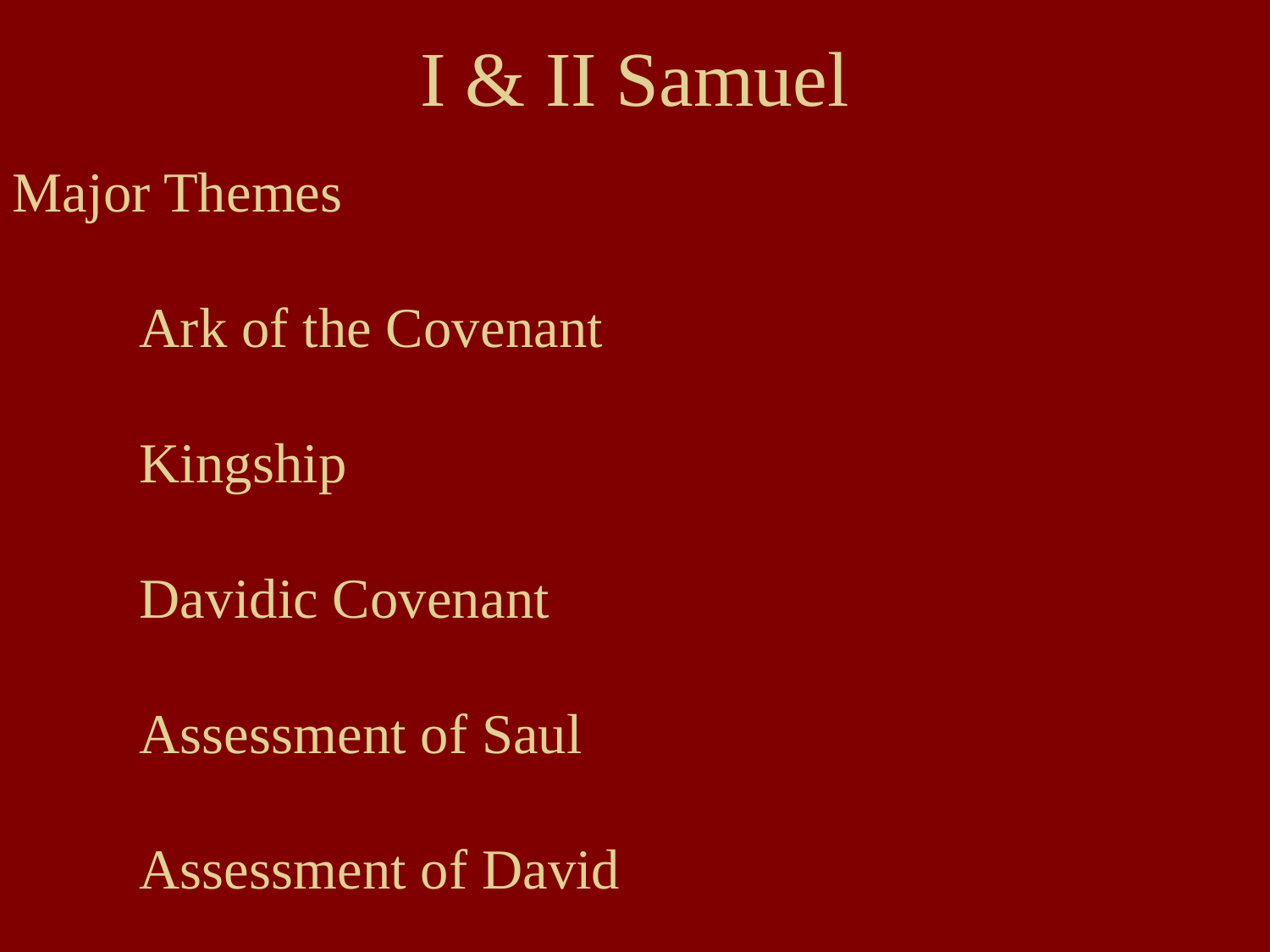

# I & II Samuel
Major Themes

	Ark of the Covenant

	Kingship

	Davidic Covenant

	Assessment of Saul

	Assessment of David